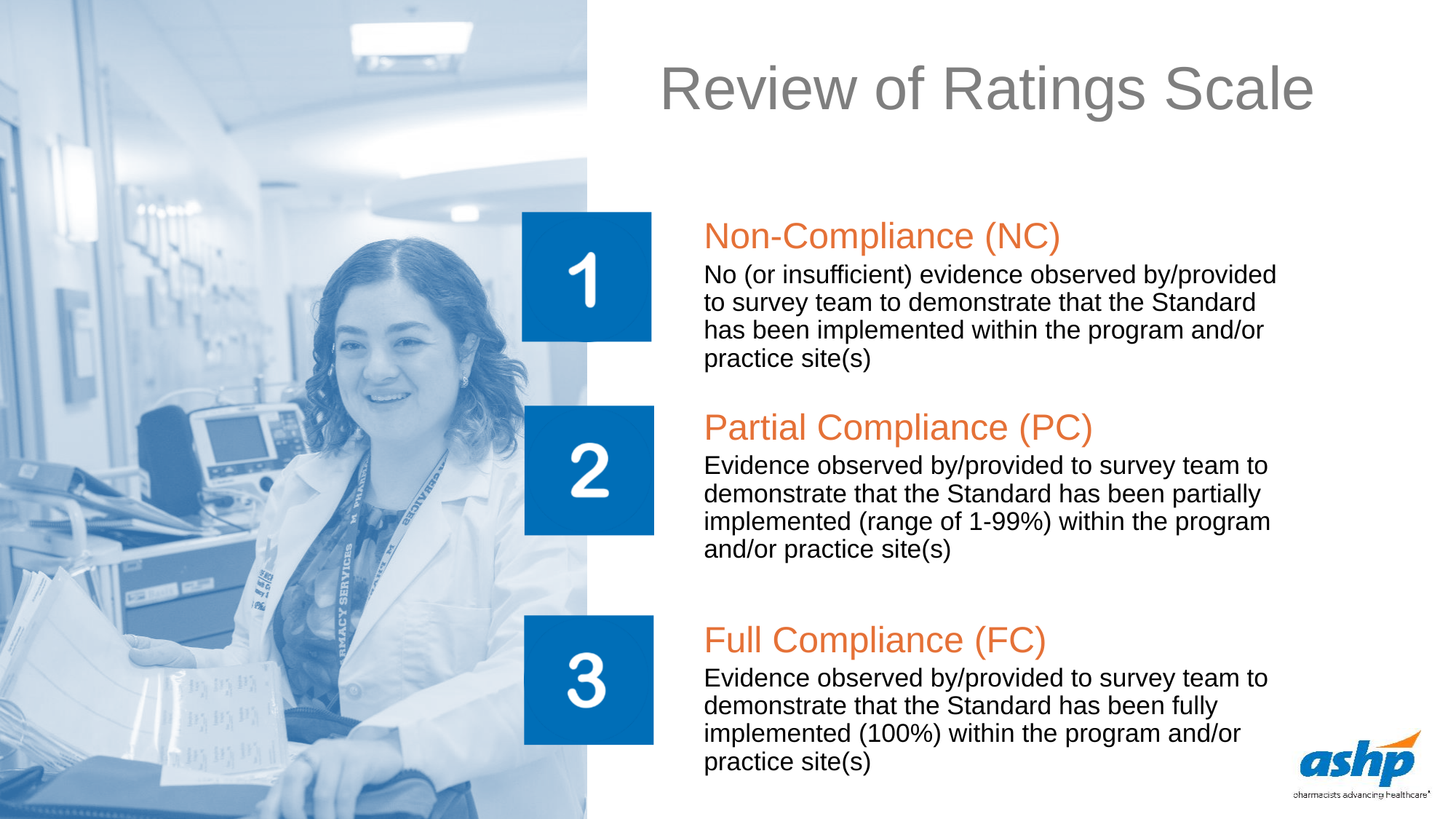

Review of Ratings Scale
Non-Compliance (NC)
No (or insufficient) evidence observed by/provided to survey team to demonstrate that the Standard has been implemented within the program and/or practice site(s)
Partial Compliance (PC)
Evidence observed by/provided to survey team to demonstrate that the Standard has been partially implemented (range of 1-99%) within the program and/or practice site(s)
Full Compliance (FC)
Evidence observed by/provided to survey team to demonstrate that the Standard has been fully implemented (100%) within the program and/or practice site(s)